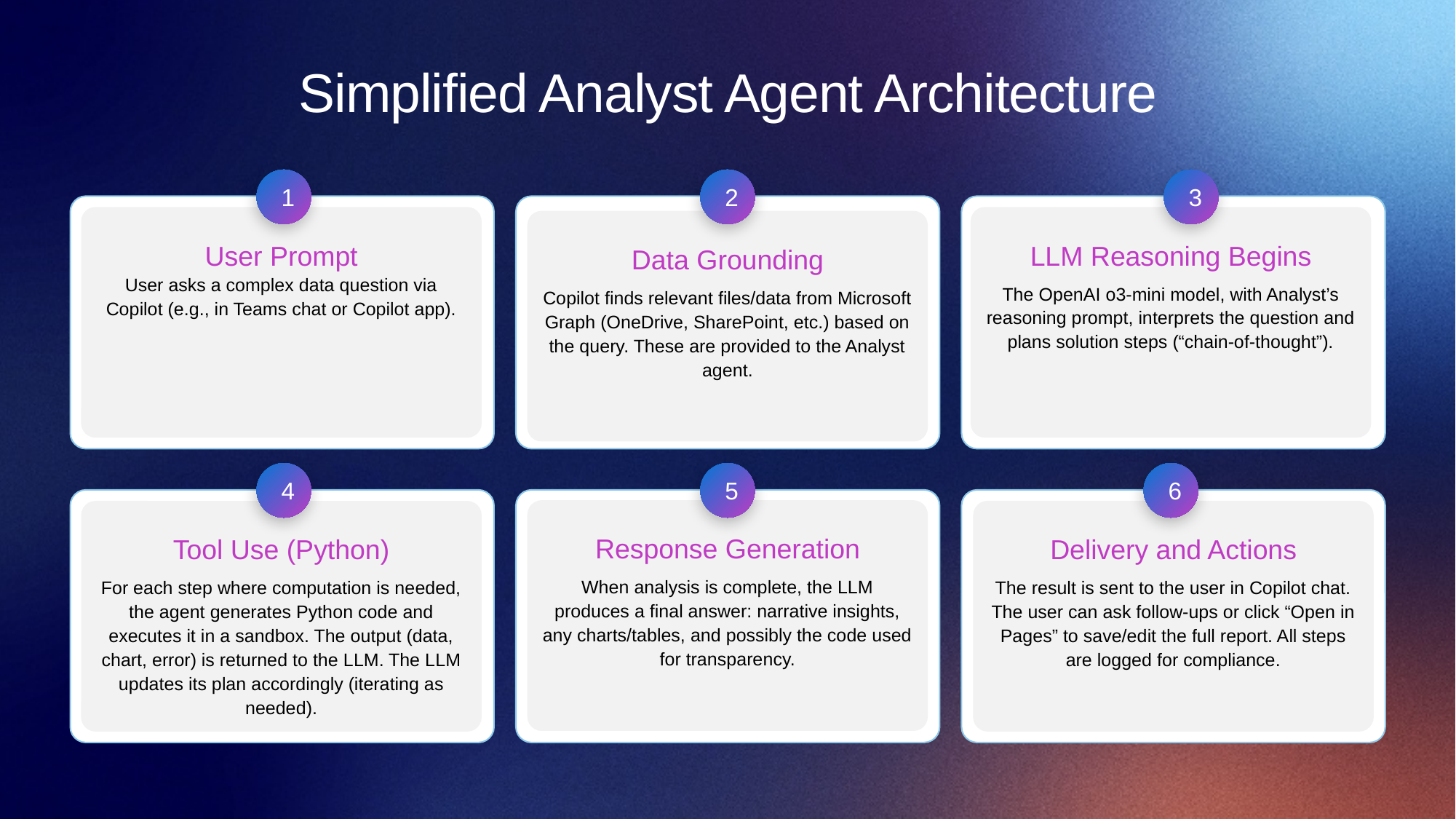

# Simplified Analyst Agent Architecture
1
2
3

User Prompt
User asks a complex data question via Copilot (e.g., in Teams chat or Copilot app).
LLM Reasoning Begins
The OpenAI o3-mini model, with Analyst’s reasoning prompt, interprets the question and plans solution steps (“chain-of-thought”).
Data Grounding
Copilot finds relevant files/data from Microsoft Graph (OneDrive, SharePoint, etc.) based on the query. These are provided to the Analyst agent.
4
5
6

Response Generation
When analysis is complete, the LLM produces a final answer: narrative insights, any charts/tables, and possibly the code used for transparency.
Delivery and Actions
The result is sent to the user in Copilot chat. The user can ask follow-ups or click “Open in Pages” to save/edit the full report. All steps are logged for compliance.
Tool Use (Python)
For each step where computation is needed, the agent generates Python code and executes it in a sandbox. The output (data, chart, error) is returned to the LLM. The LLM updates its plan accordingly (iterating as needed).